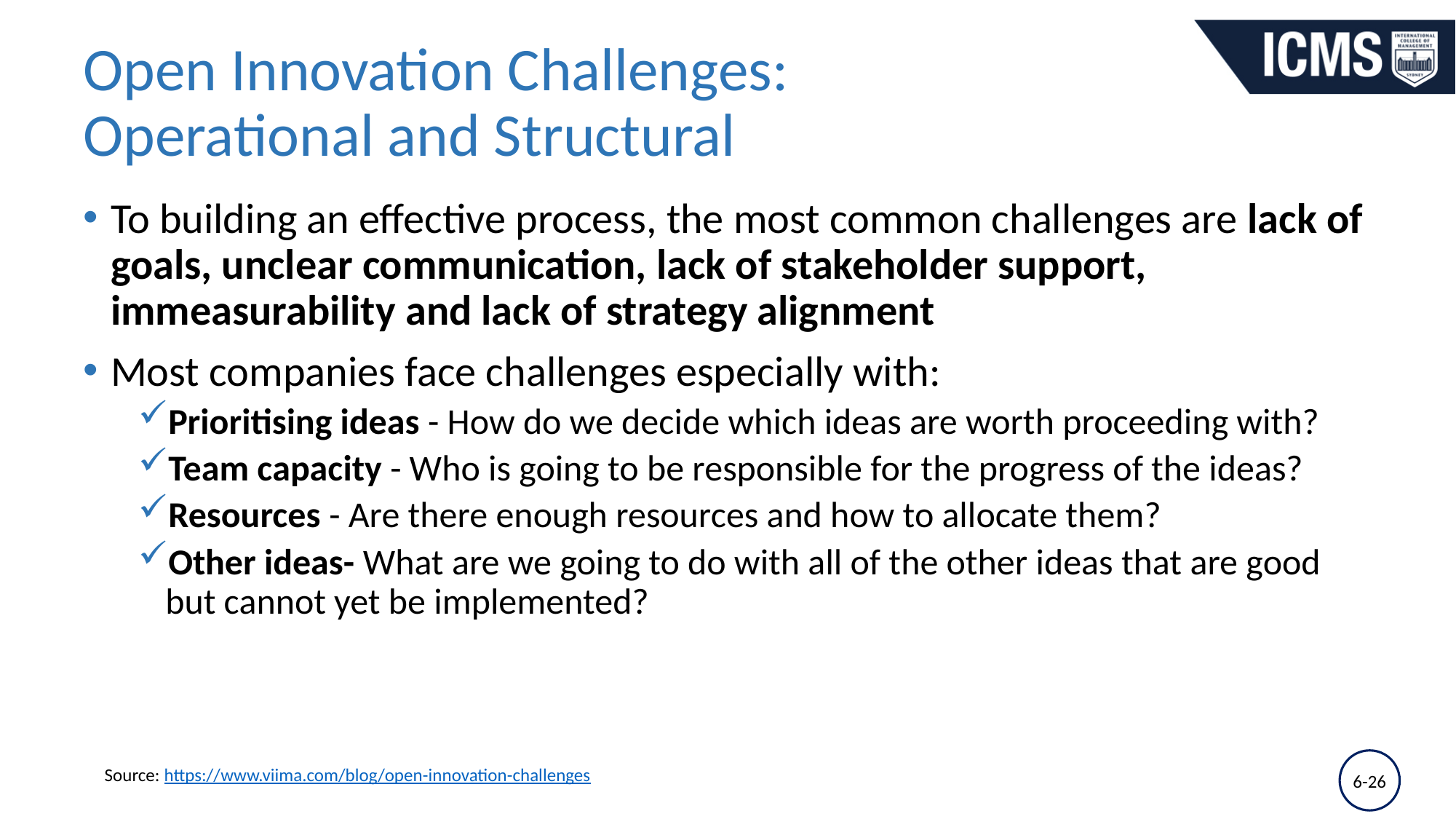

# Open Innovation Challenges: Operational and Structural
To building an effective process, the most common challenges are lack of goals, unclear communication, lack of stakeholder support, immeasurability and lack of strategy alignment
Most companies face challenges especially with:
Prioritising ideas - How do we decide which ideas are worth proceeding with?
Team capacity - Who is going to be responsible for the progress of the ideas?
Resources - Are there enough resources and how to allocate them?
Other ideas- What are we going to do with all of the other ideas that are good but cannot yet be implemented?

Source: https://www.viima.com/blog/open-innovation-challenges